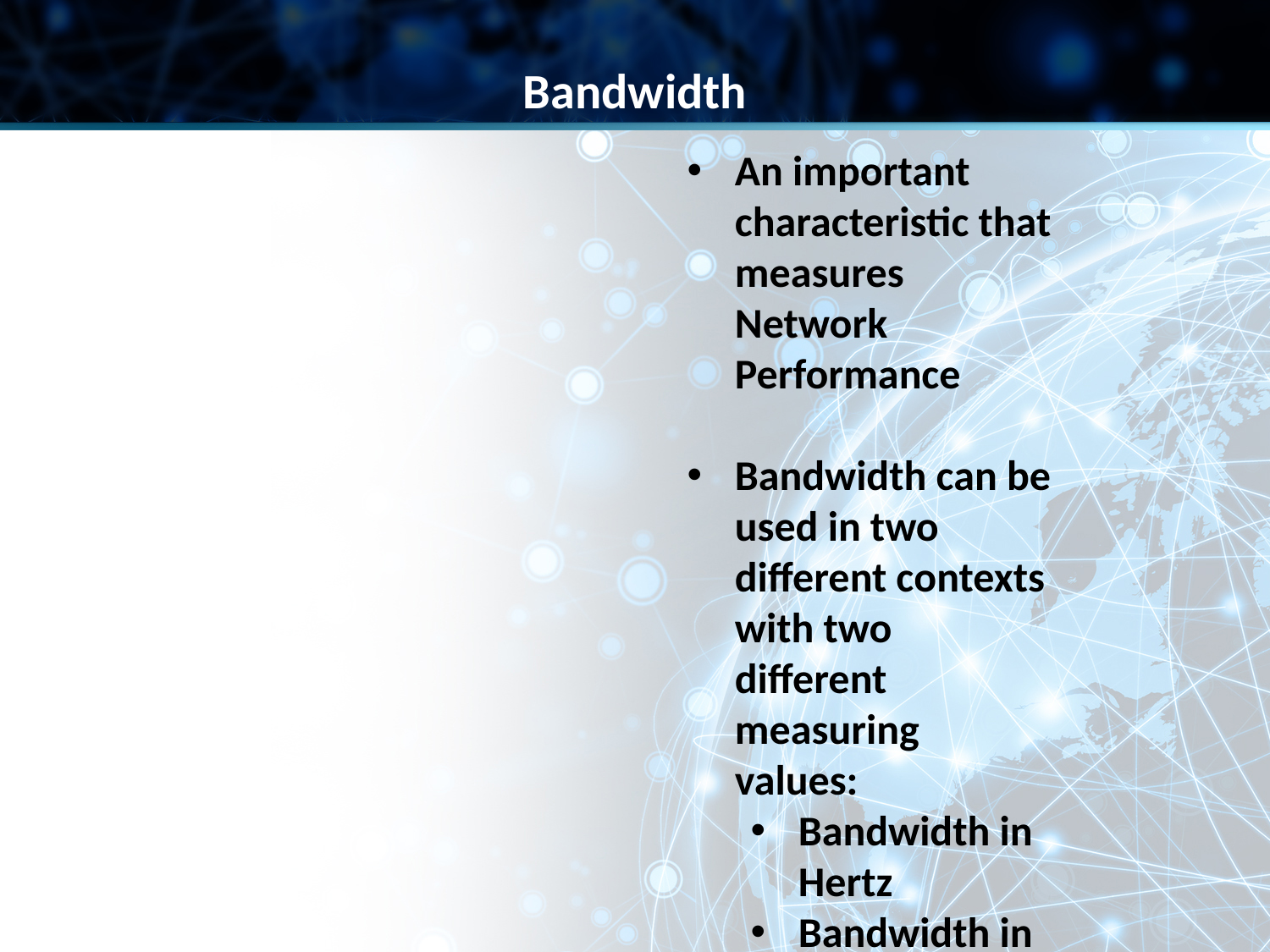

Bandwidth
An important characteristic that measures Network Performance

Bandwidth can be used in two different contexts with two different measuring values:
Bandwidth in Hertz
Bandwidth in bits per second